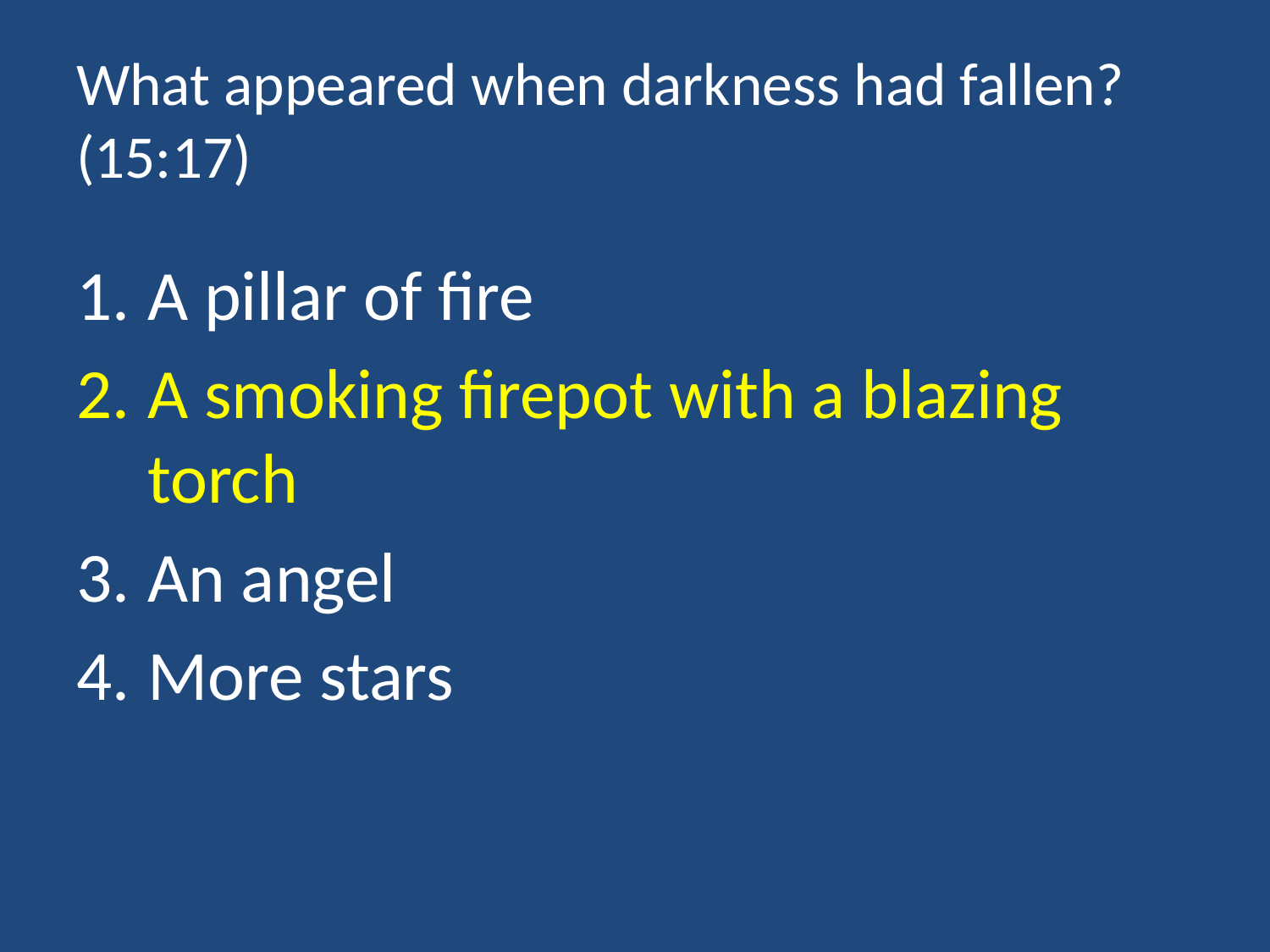

# What appeared when darkness had fallen?  (15:17)
A pillar of fire
A smoking firepot with a blazing torch
An angel
More stars